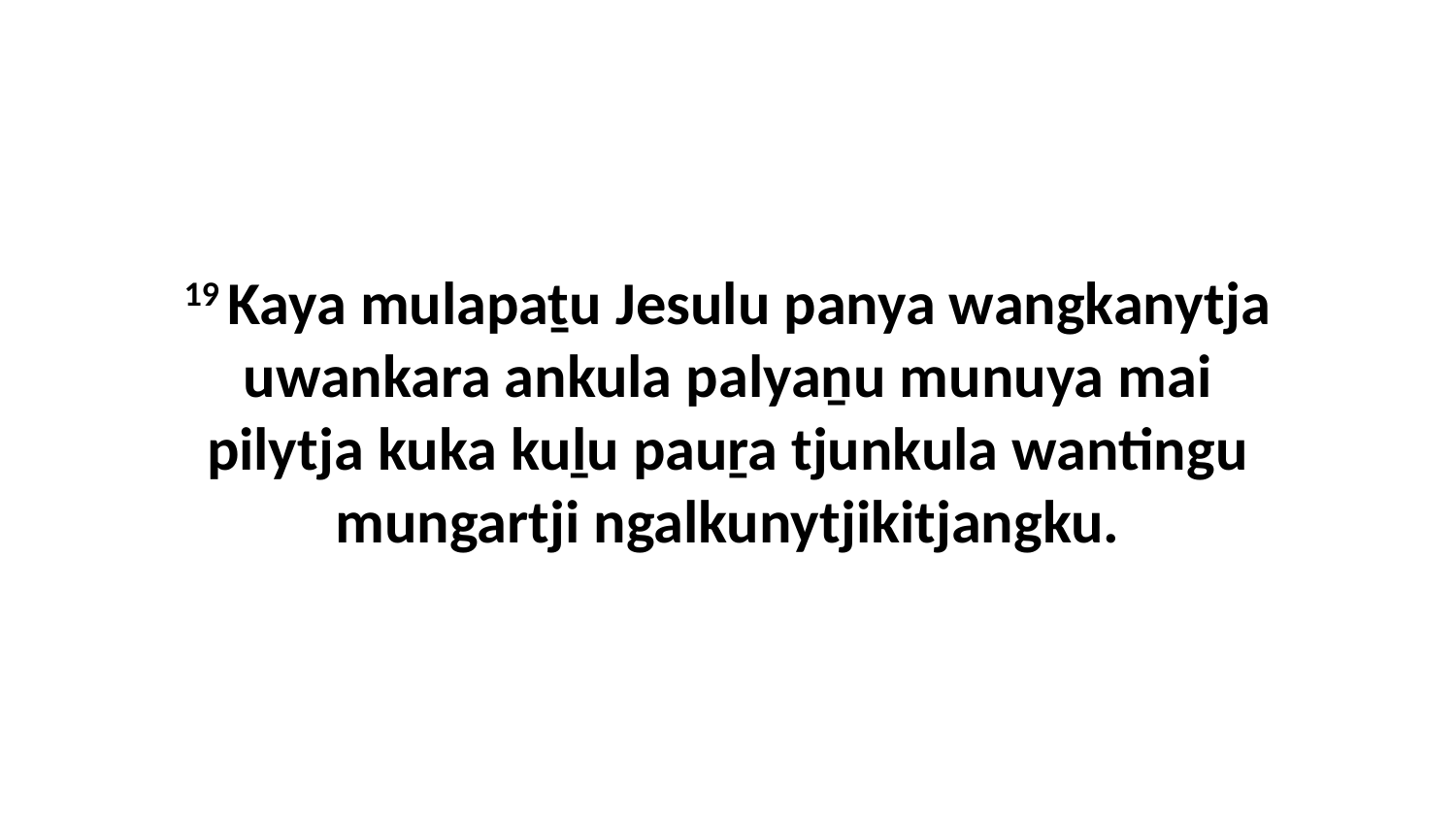

19 Kaya mulapaṯu Jesulu panya wangkanytja uwankara ankula palyaṉu munuya mai pilytja kuka kuḻu pauṟa tjunkula wantingu mungartji ngalkunytjikitjangku.